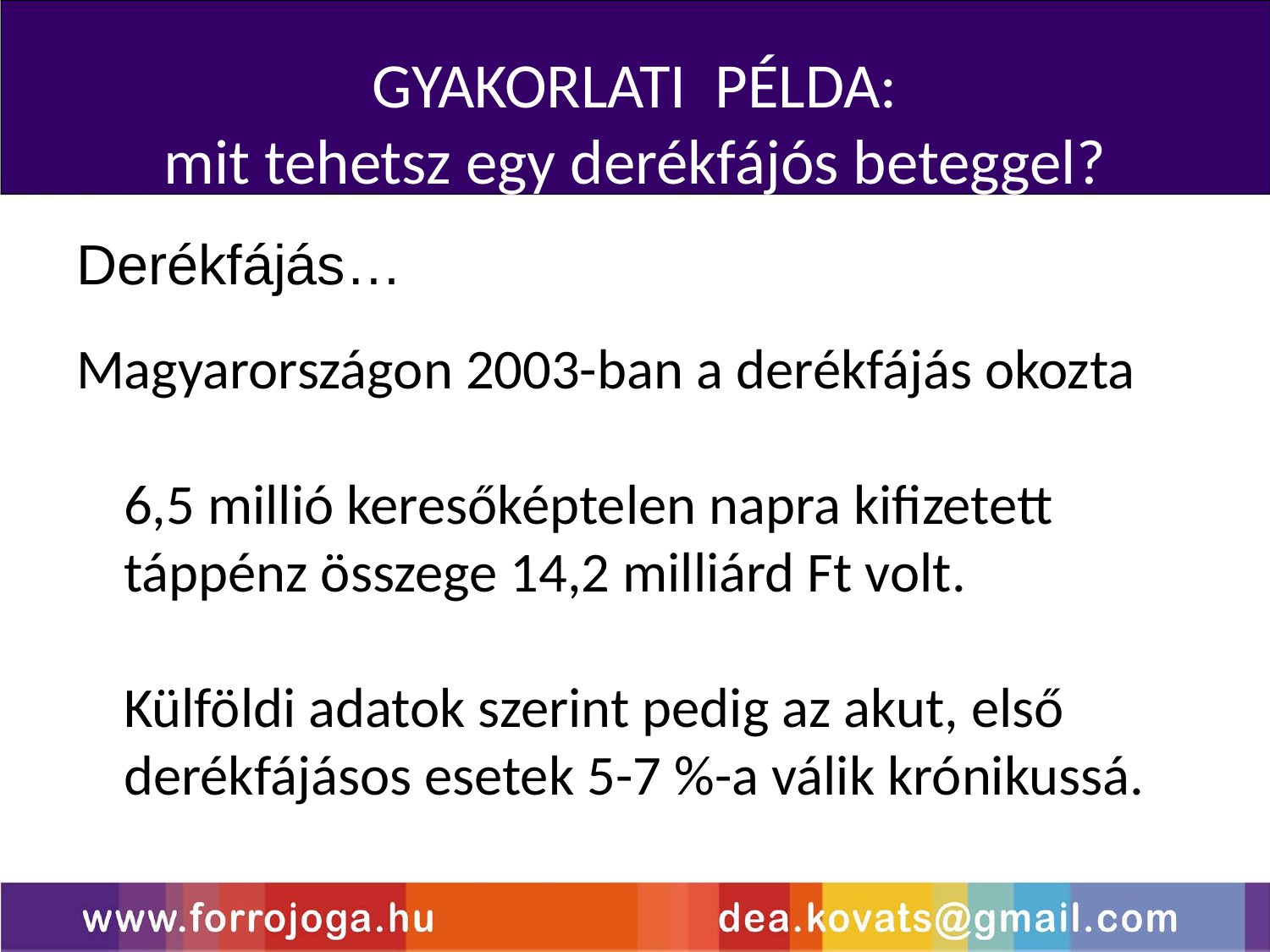

GYAKORLATI  PÉLDA:
mit tehetsz egy derékfájós beteggel?
Derékfájás…
Magyarországon 2003-ban a derékfájás okozta
6,5 millió keresőképtelen napra kifizetett táppénz összege 14,2 milliárd Ft volt.
Külföldi adatok szerint pedig az akut, első derékfájásos esetek 5-7 %-a válik krónikussá.